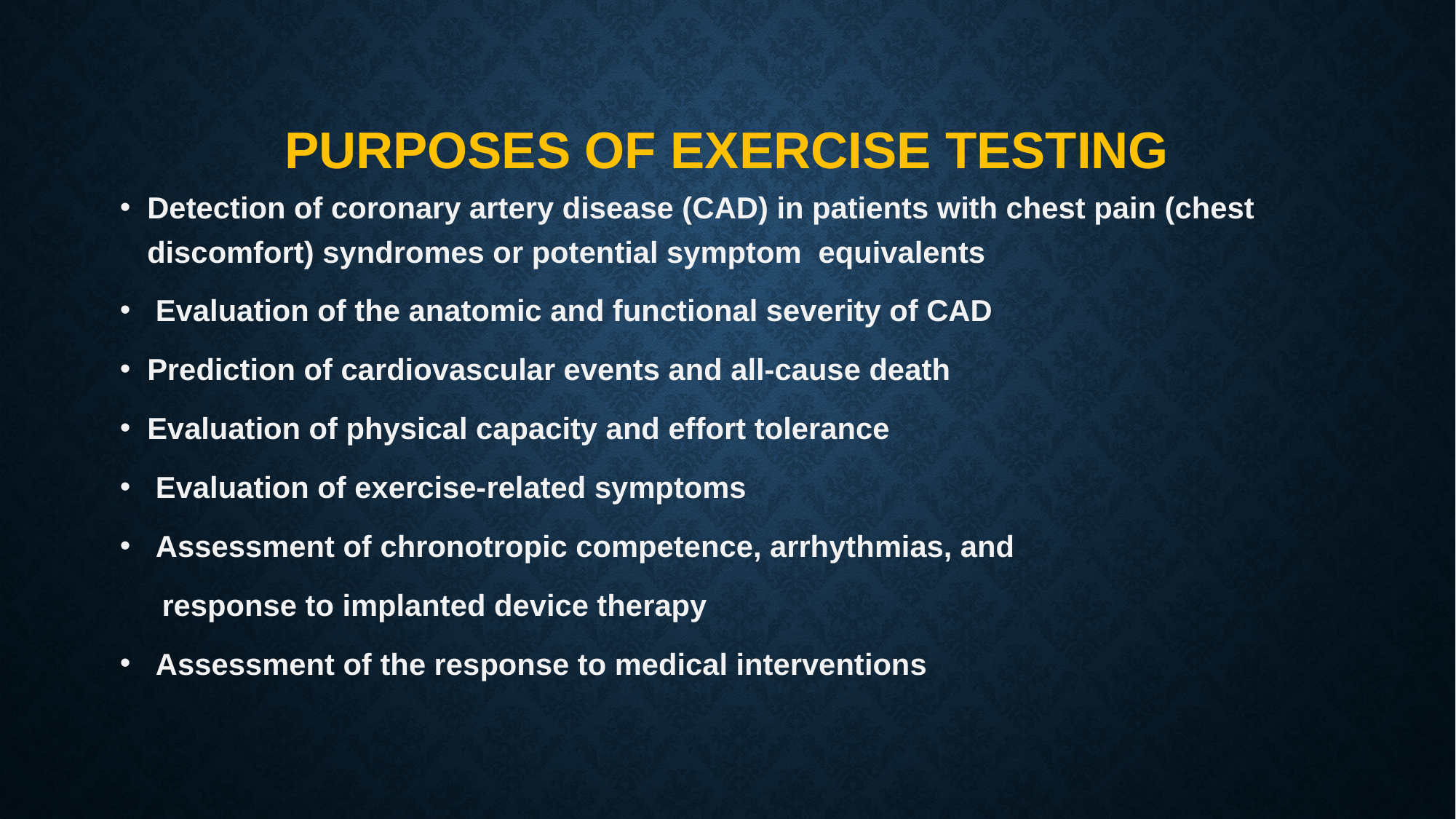

# Purposes of Exercise Testing
Detection of coronary artery disease (CAD) in patients with chest pain (chest discomfort) syndromes or potential symptom  equivalents
 Evaluation of the anatomic and functional severity of CAD
Prediction of cardiovascular events and all-cause death
Evaluation of physical capacity and effort tolerance
 Evaluation of exercise-related symptoms
 Assessment of chronotropic competence, arrhythmias, and
     response to implanted device therapy
 Assessment of the response to medical interventions